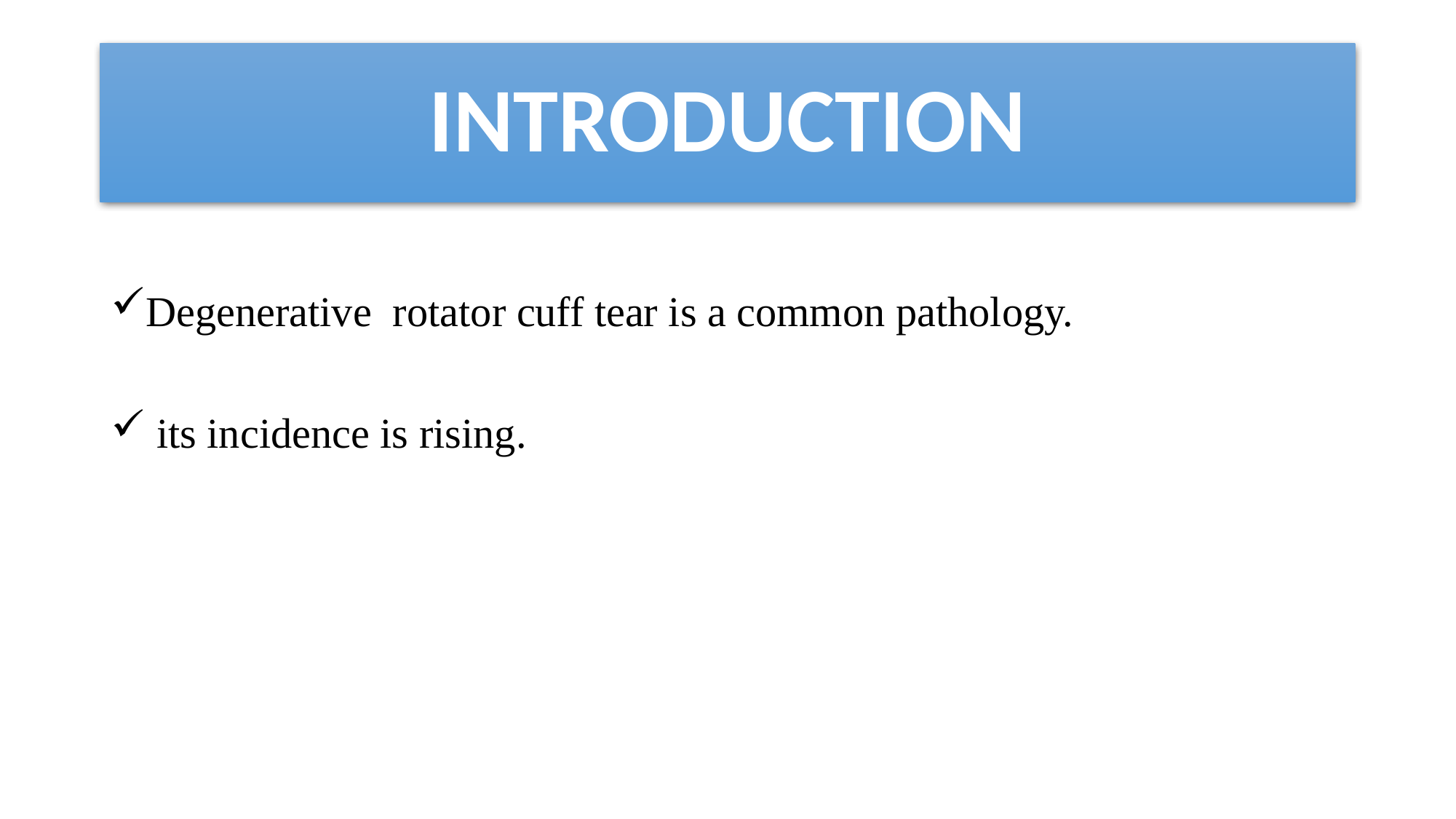

# INTRODUCTION

Degenerative  rotator cuff tear is a common pathology.

 its incidence is rising.